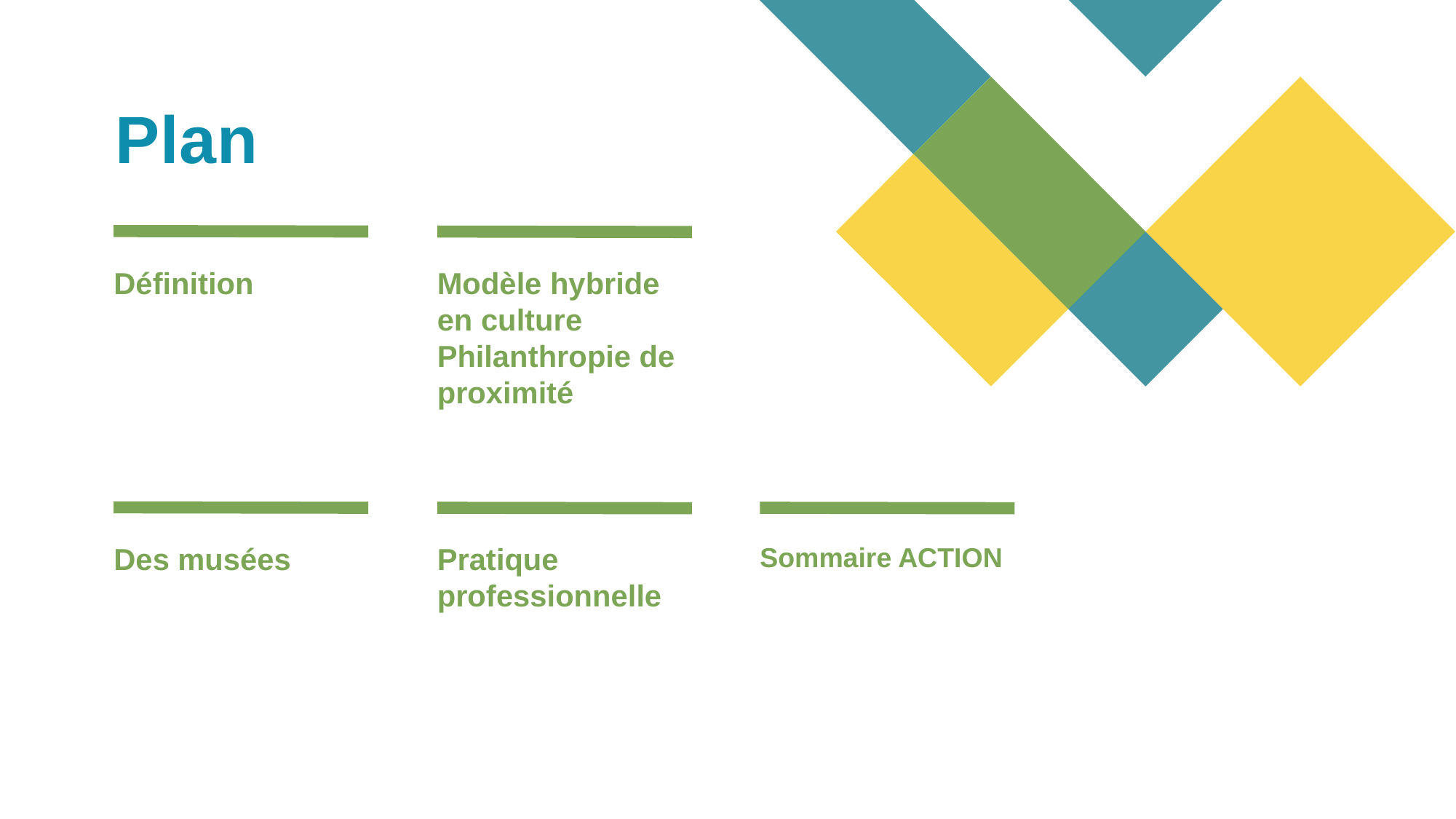

# Plan
Définition
Modèle hybride en culture  Philanthropie de proximité

Des musées
Pratique professionnelle
Sommaire ACTION